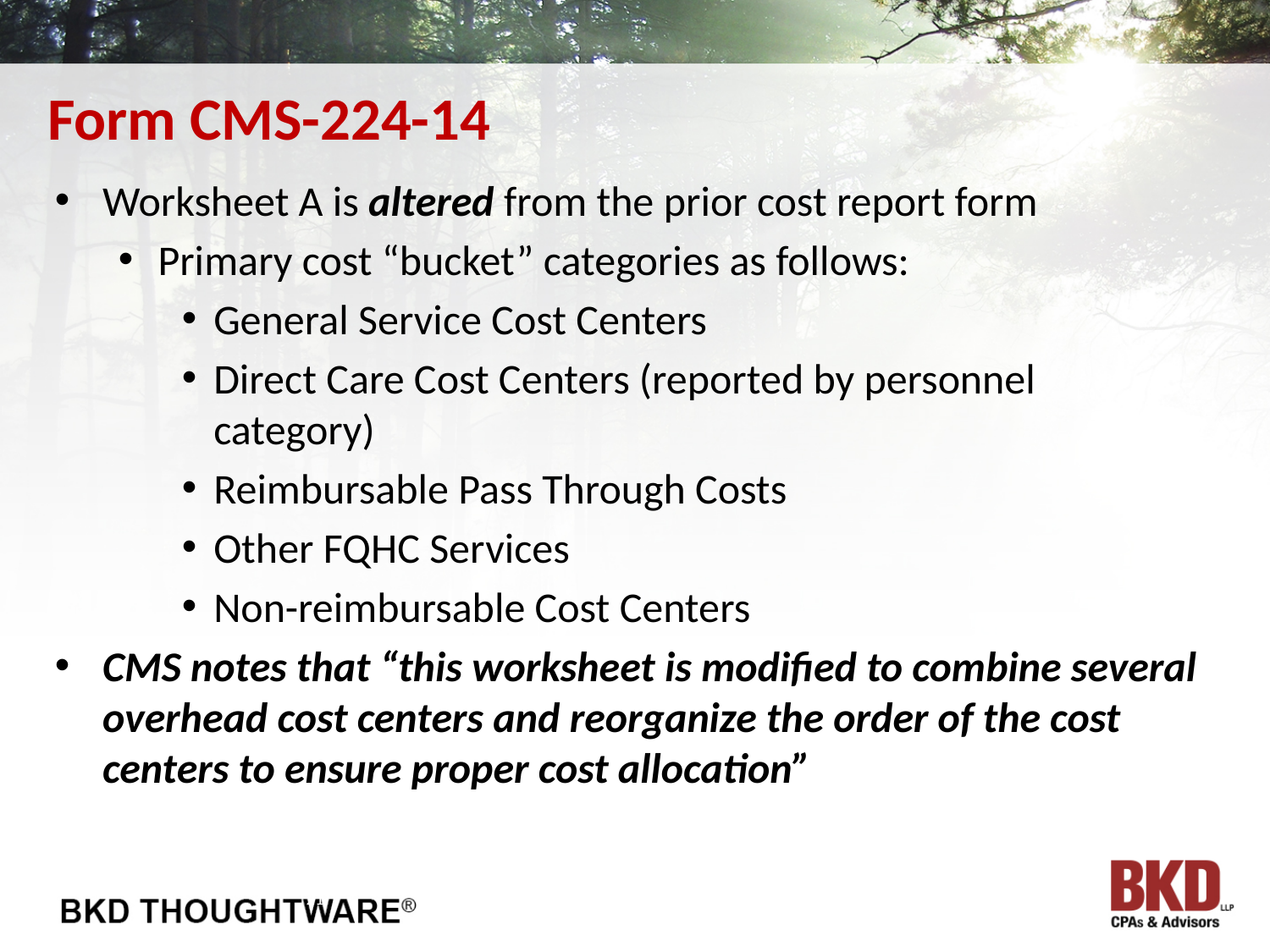

# Form CMS-224-14
Worksheet A is altered from the prior cost report form
Primary cost “bucket” categories as follows:
General Service Cost Centers
Direct Care Cost Centers (reported by personnel category)
Reimbursable Pass Through Costs
Other FQHC Services
Non-reimbursable Cost Centers
CMS notes that “this worksheet is modified to combine several overhead cost centers and reorganize the order of the cost centers to ensure proper cost allocation”

21